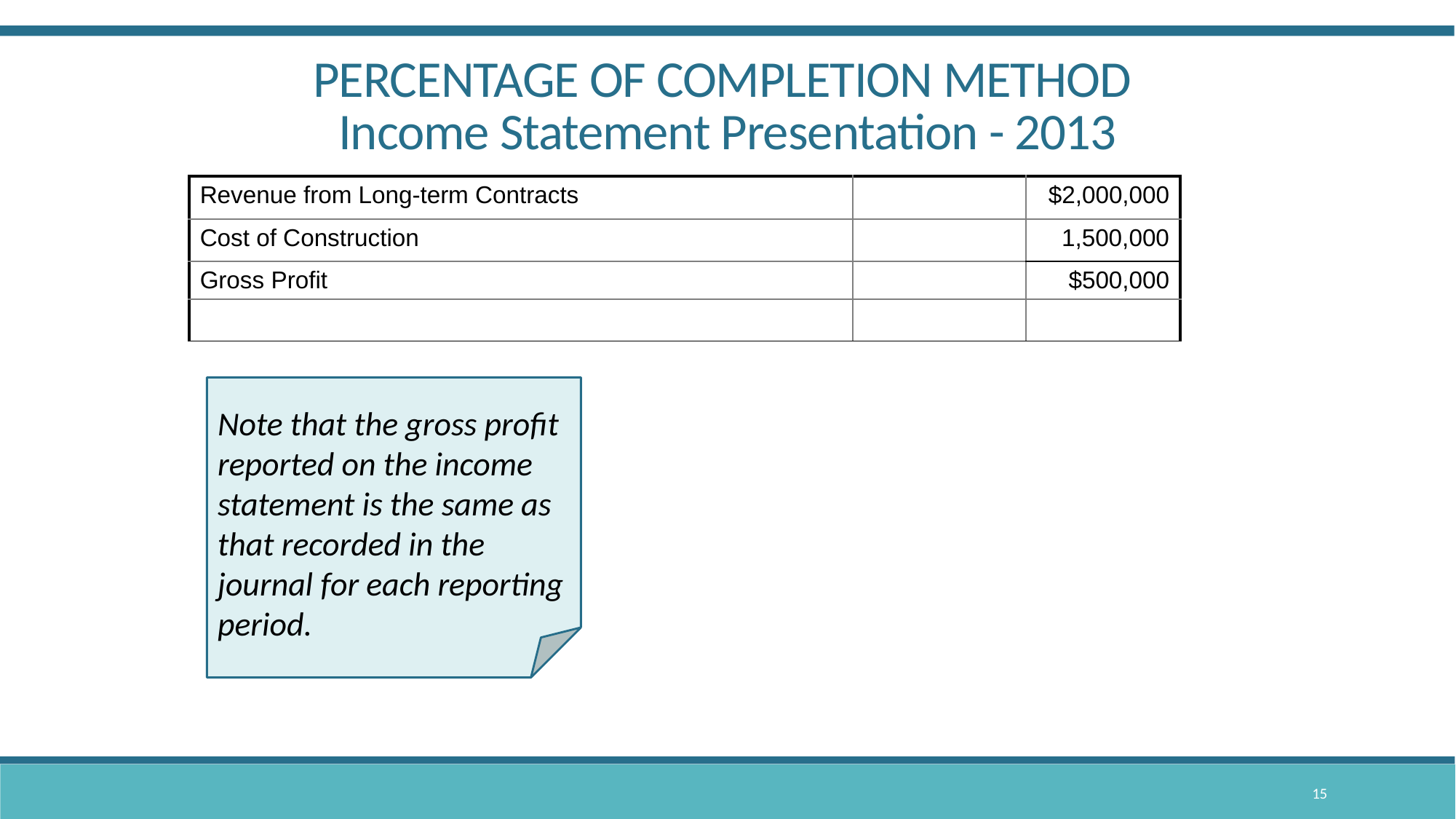

PERCENTAGE OF COMPLETION METHOD
Income Statement Presentation - 2013
| Revenue from Long-term Contracts |  | $2,000,000 |
| --- | --- | --- |
| Cost of Construction |  | 1,500,000 |
| Gross Profit |  | $500,000 |
|  |  |  |

Note that the gross profit reported on the income statement is the same as that recorded in the journal for each reporting period.
15